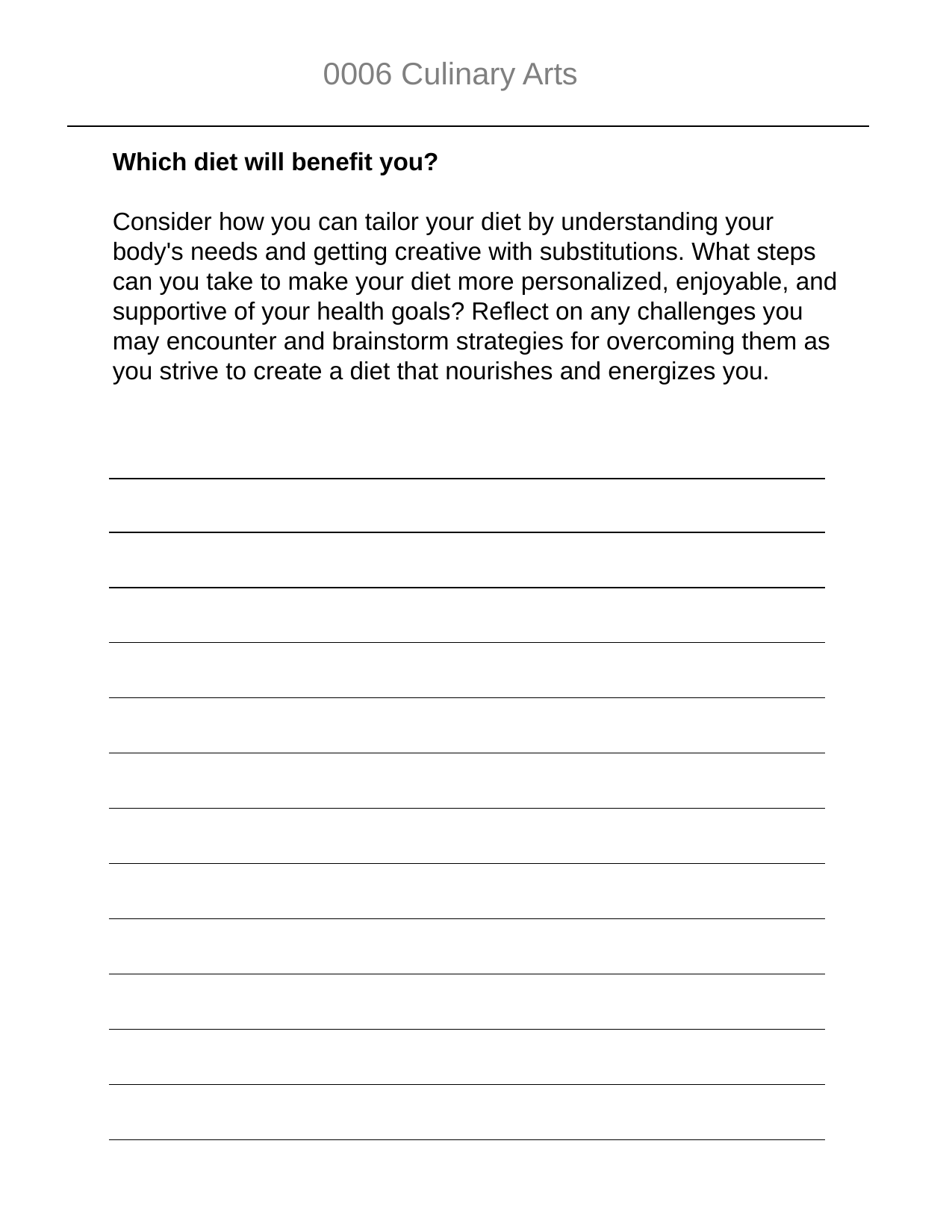

0006 Culinary Arts
Which diet will benefit you?

Consider how you can tailor your diet by understanding your body's needs and getting creative with substitutions. What steps can you take to make your diet more personalized, enjoyable, and supportive of your health goals? Reflect on any challenges you may encounter and brainstorm strategies for overcoming them as you strive to create a diet that nourishes and energizes you.
|  |
| --- |
|  |
|  |
|  |
|  |
|  |
|  |
|  |
|  |
|  |
|  |
|  |